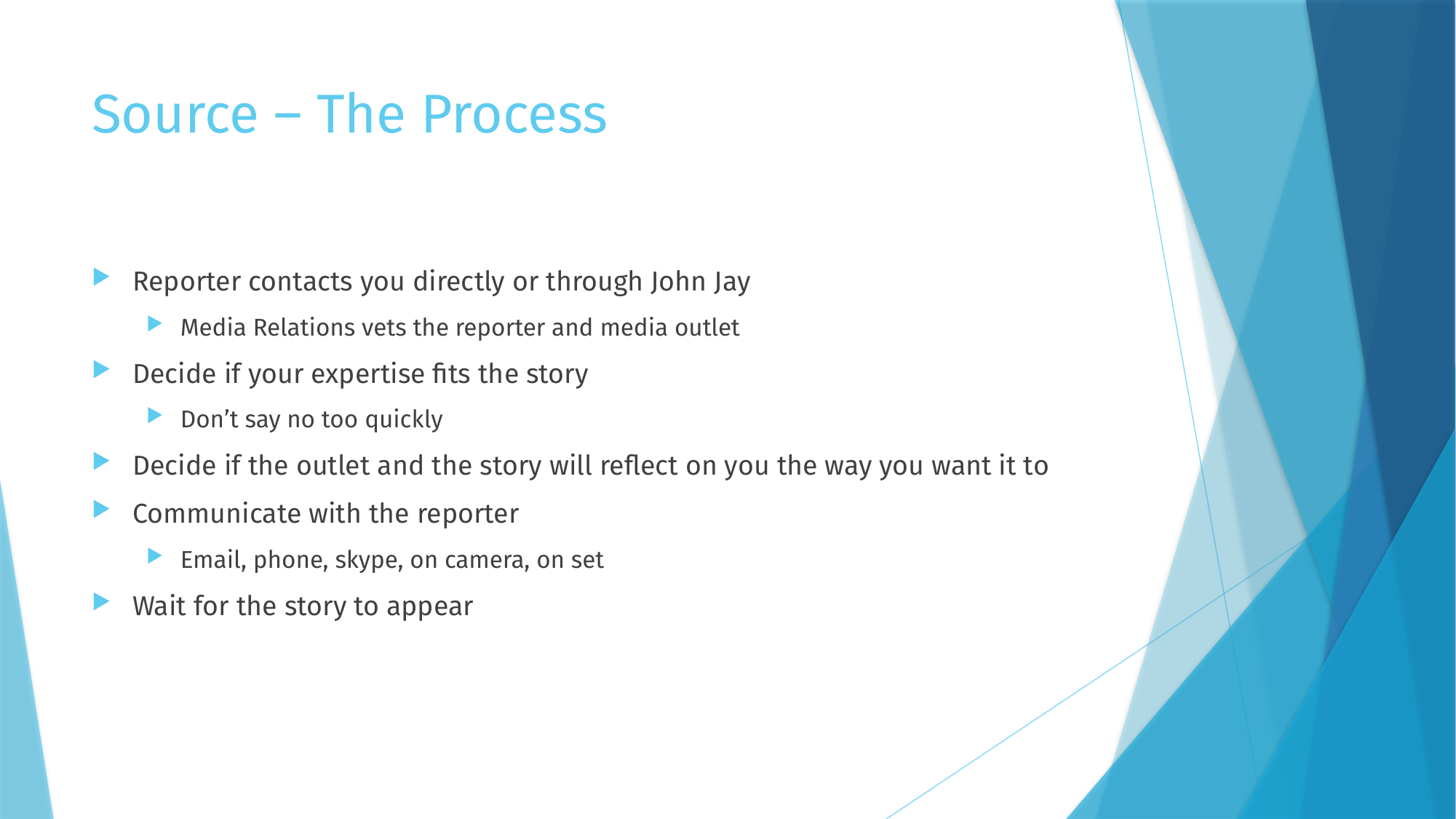

# Source – The Process
Reporter contacts you directly or through John Jay
Media Relations vets the reporter and media outlet
Decide if your expertise fits the story
Don’t say no too quickly
Decide if the outlet and the story will reflect on you the way you want it to
Communicate with the reporter
Email, phone, skype, on camera, on set
Wait for the story to appear